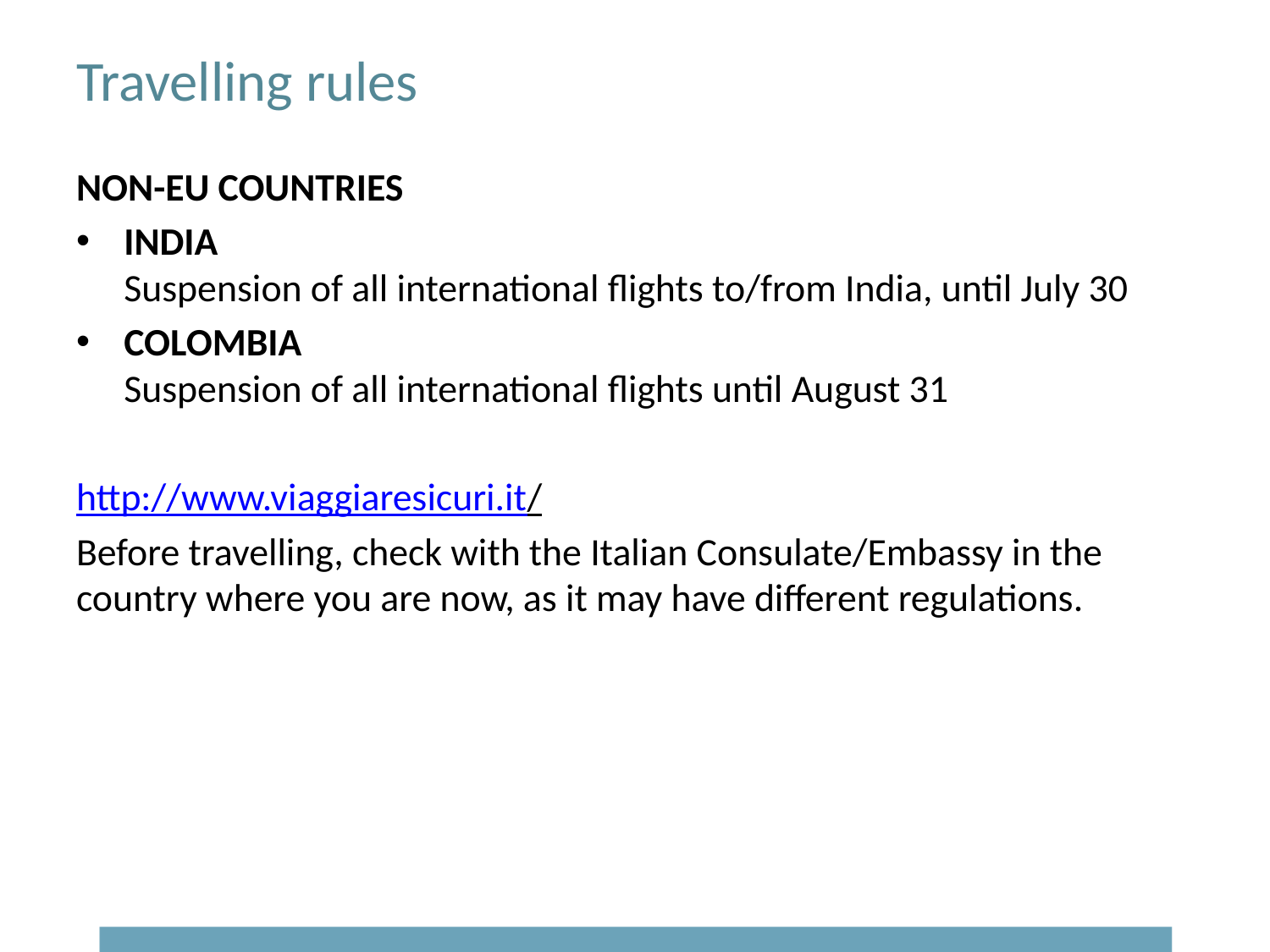

# Travelling rules
NON-EU COUNTRIES
INDIA
Suspension of all international flights to/from India, until July 30
COLOMBIA
Suspension of all international flights until August 31

http://www.viaggiaresicuri.it/
Before travelling, check with the Italian Consulate/Embassy in the country where you are now, as it may have different regulations.